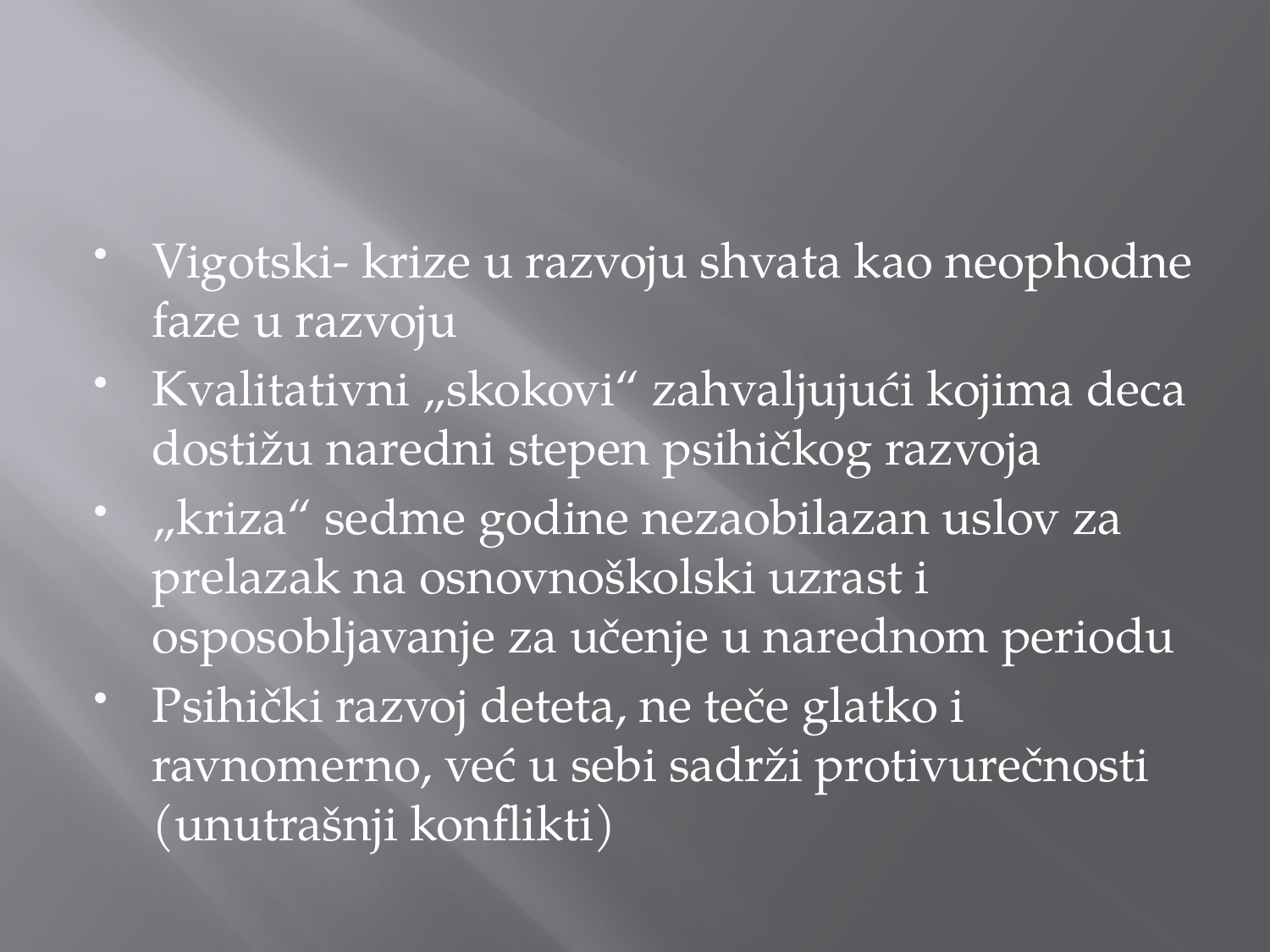

Vigotski- krize u razvoju shvata kao neophodne faze u razvoju
Kvalitativni „skokovi“ zahvaljujući kojima deca dostižu naredni stepen psihičkog razvoja
„kriza“ sedme godine nezaobilazan uslov za prelazak na osnovnoškolski uzrast i osposobljavanje za učenje u narednom periodu
Psihički razvoj deteta, ne teče glatko i ravnomerno, već u sebi sadrži protivurečnosti (unutrašnji konflikti)